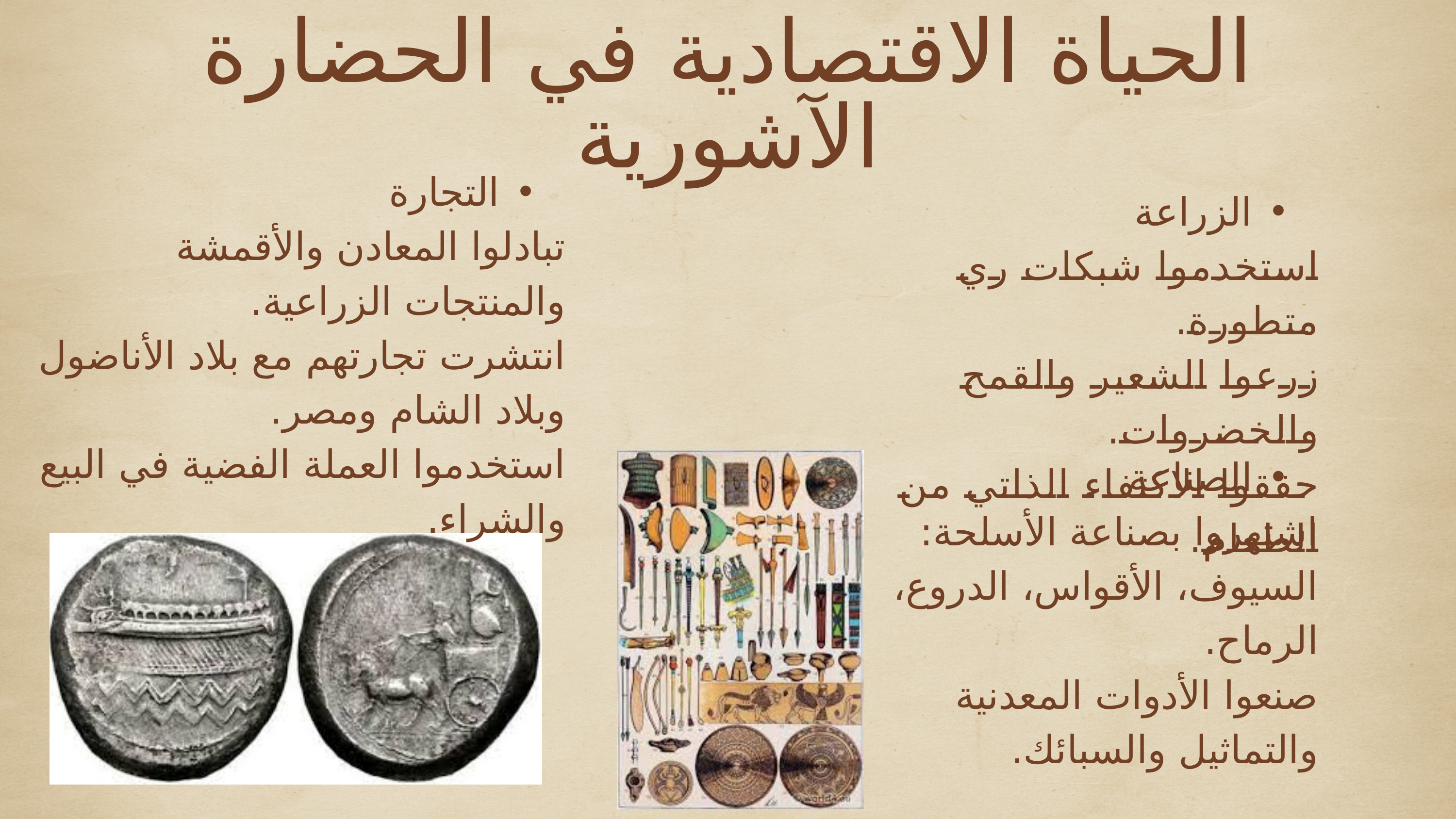

الحياة الاقتصادية في الحضارة الآشورية
التجارة
تبادلوا المعادن والأقمشة والمنتجات الزراعية.
انتشرت تجارتهم مع بلاد الأناضول وبلاد الشام ومصر.
استخدموا العملة الفضية في البيع والشراء.
الزراعة
استخدموا شبكات ري متطورة.
زرعوا الشعير والقمح والخضروات.
حققوا الاكتفاء الذاتي من الطعام.
الصناعة
اشتهروا بصناعة الأسلحة: السيوف، الأقواس، الدروع، الرماح.
صنعوا الأدوات المعدنية والتماثيل والسبائك.